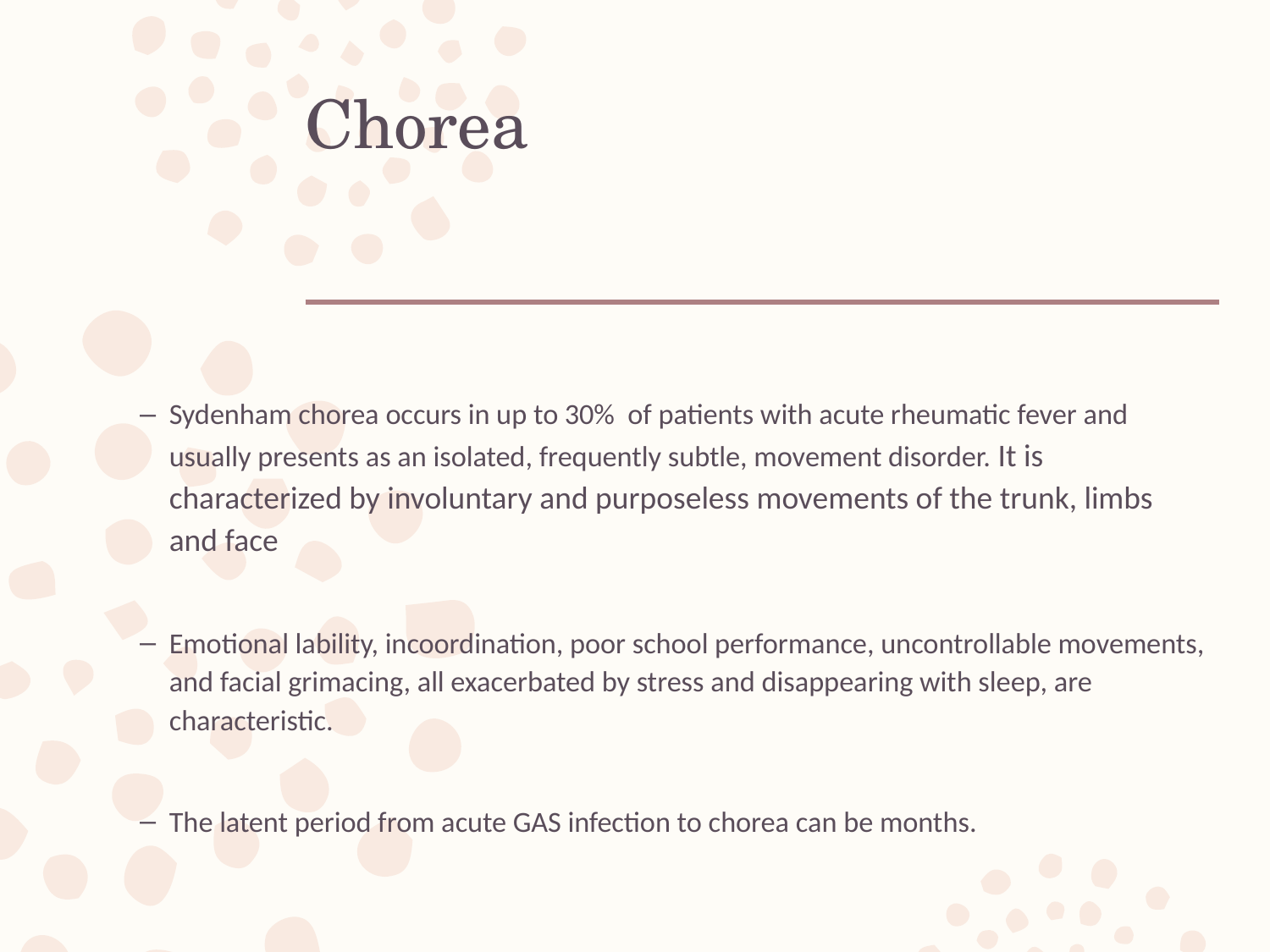

# Chorea

Sydenham chorea occurs in up to 30%  of patients with acute rheumatic fever and usually presents as an isolated, frequently subtle, movement disorder. It is characterized by involuntary and purposeless movements of the trunk, limbs and face

Emotional lability, incoordination, poor school performance, uncontrollable movements, and facial grimacing, all exacerbated by stress and disappearing with sleep, are characteristic.

The latent period from acute GAS infection to chorea can be months.